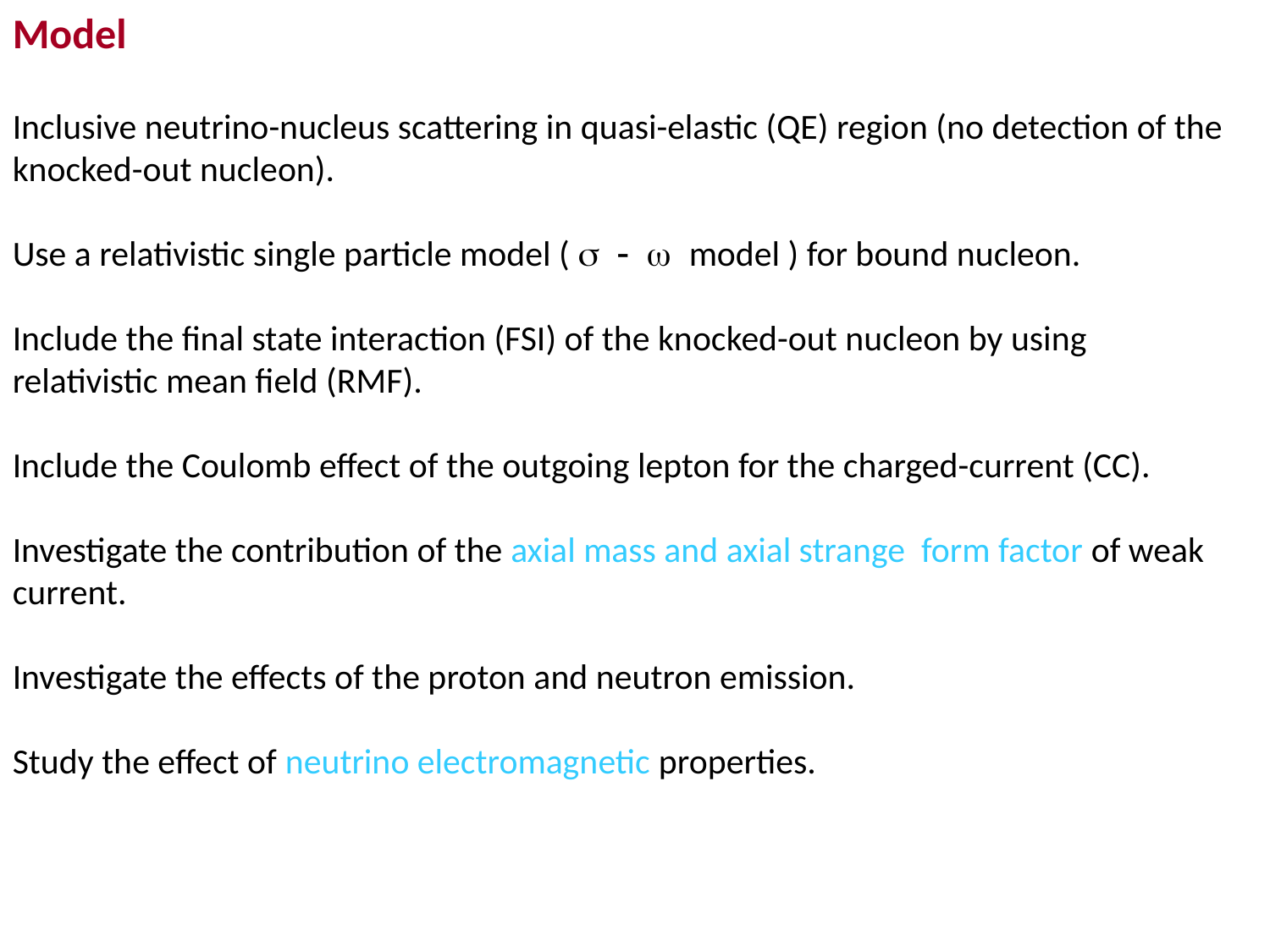

Model

Inclusive neutrino-nucleus scattering in quasi-elastic (QE) region (no detection of the knocked-out nucleon).

Use a relativistic single particle model ( σ − ω model ) for bound nucleon.

Include the final state interaction (FSI) of the knocked-out nucleon by using relativistic mean field (RMF).

Include the Coulomb effect of the outgoing lepton for the charged-current (CC).

Investigate the contribution of the axial mass and axial strange  form factor of weak current.

Investigate the effects of the proton and neutron emission.

Study the effect of neutrino electromagnetic properties.